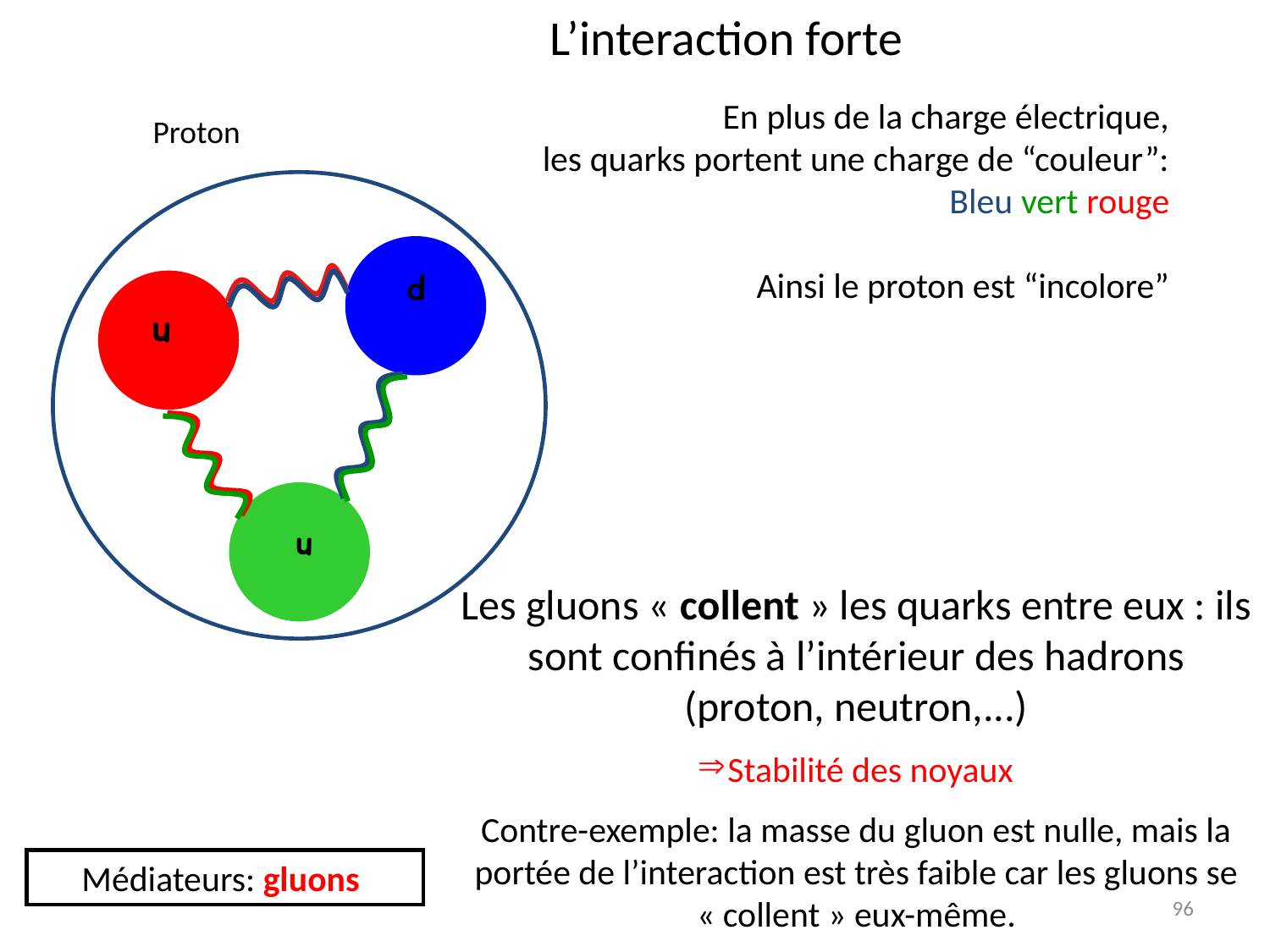

# L’interaction forte
En plus de la charge électrique,
les quarks portent une charge de “couleur”:
Bleu vert rouge

Ainsi le proton est “incolore”
Proton

d

u

u
Les gluons « collent » les quarks entre eux : ils sont confinés à l’intérieur des hadrons (proton, neutron,...)
Stabilité des noyaux
Contre-exemple: la masse du gluon est nulle, mais la portée de l’interaction est très faible car les gluons se « collent » eux-même.
Médiateurs: gluons
96